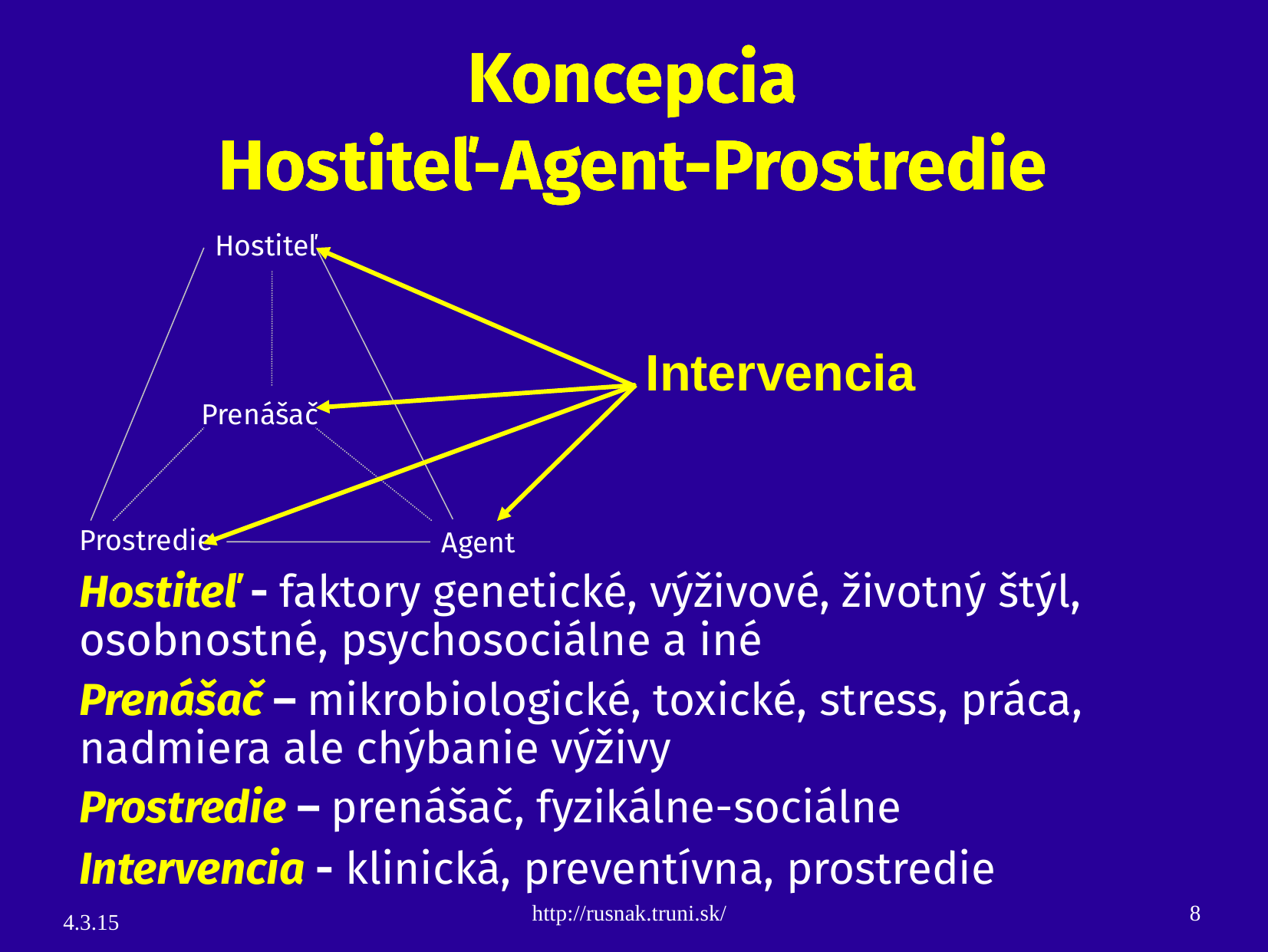

Koncepcia
Hostiteľ-Agent-Prostredie
Koncepcia
Hostiteľ-Agent-Prostredie
Koncepcia
Hostiteľ-Agent-Prostredie
Hostiteľ

Intervencia

Prenášač

Prostredie
Agent

Hostiteľ - faktory genetické, výživové, životný štýl, osobnostné, psychosociálne a iné
Prenášač – mikrobiologické, toxické, stress, práca, nadmiera ale chýbanie výživy
Prostredie – prenášač, fyzikálne-sociálne
Intervencia - klinická, preventívna, prostredie
http://rusnak.truni.sk/
8
4.3.15